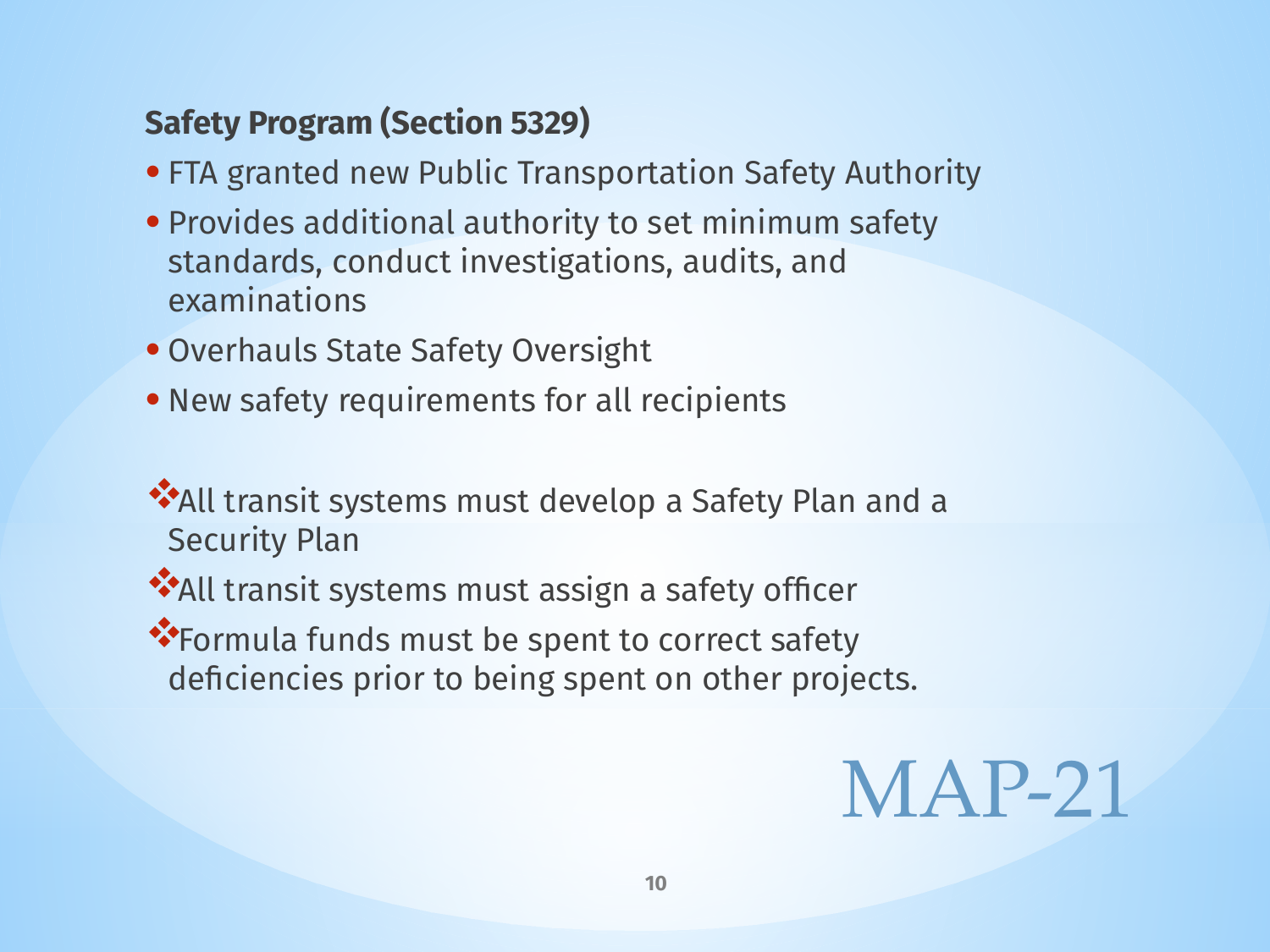

Safety Program (Section 5329)
FTA granted new Public Transportation Safety Authority
Provides additional authority to set minimum safety standards, conduct investigations, audits, and examinations
Overhauls State Safety Oversight
New safety requirements for all recipients

All transit systems must develop a Safety Plan and a Security Plan
All transit systems must assign a safety officer
Formula funds must be spent to correct safety deficiencies prior to being spent on other projects.

# MAP-21
10